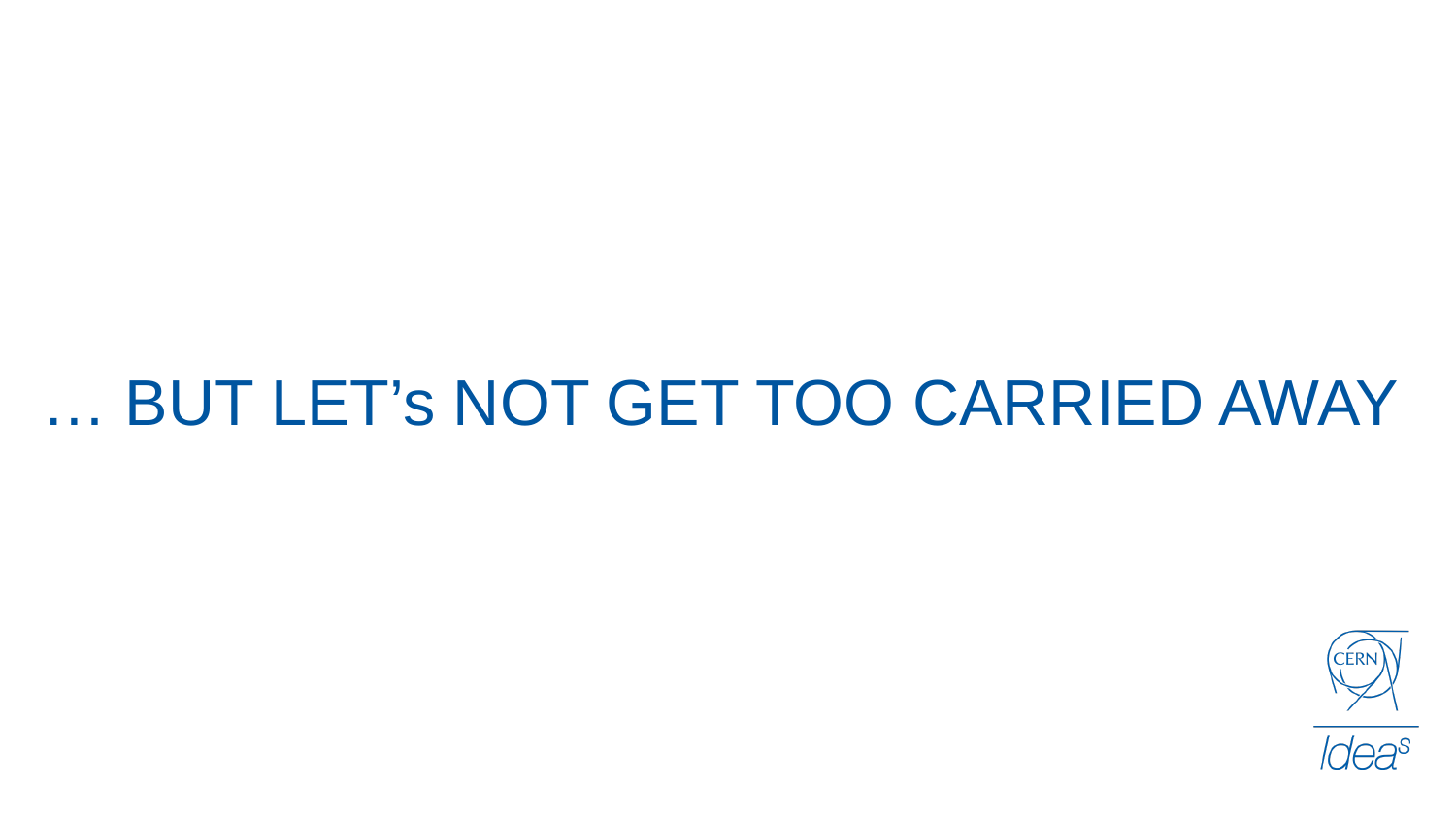

… BUT LET’s NOT GET TOO CARRIED AWAY